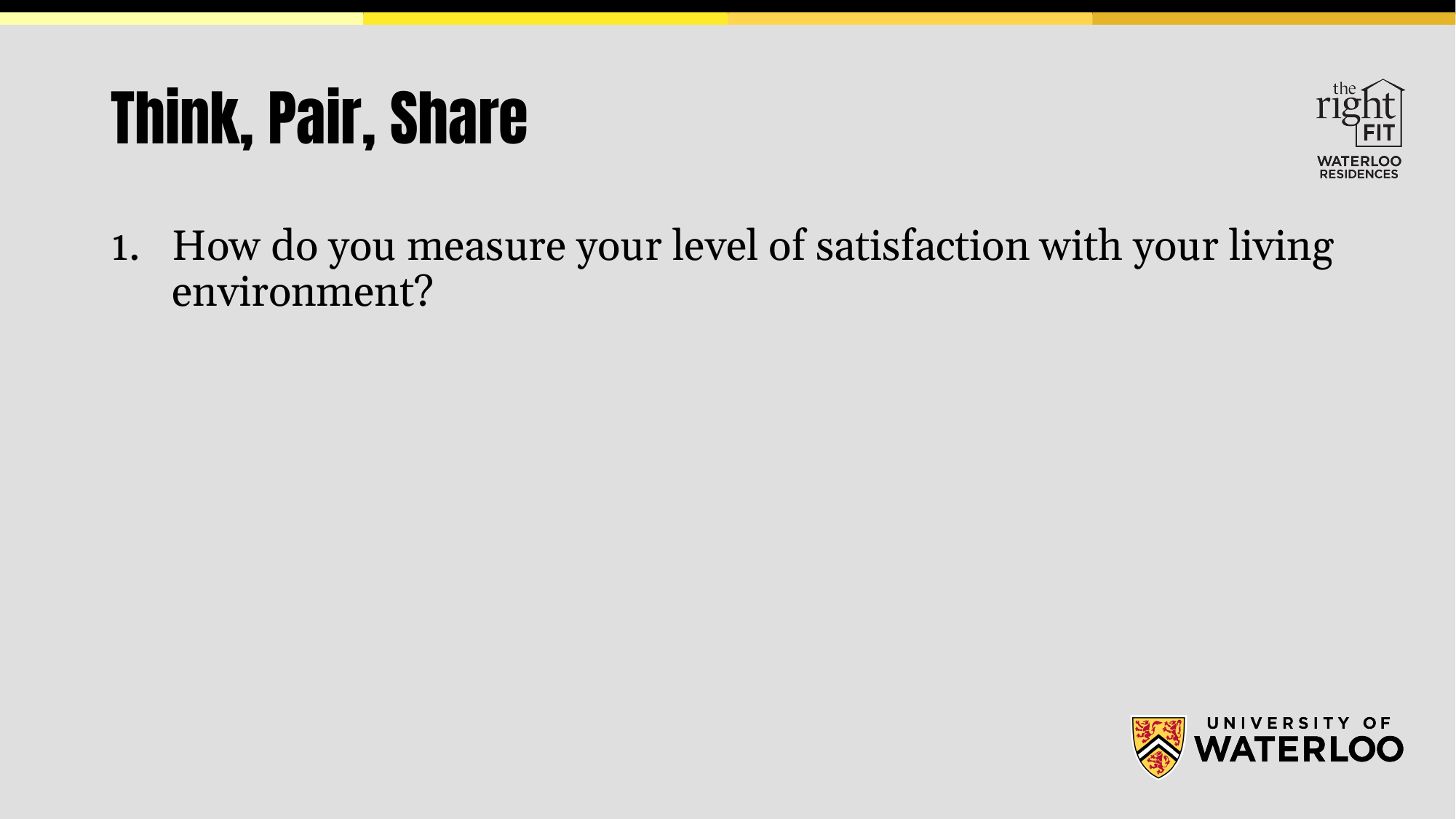

# Think, Pair, Share
How do you measure your level of satisfaction with your living environment?